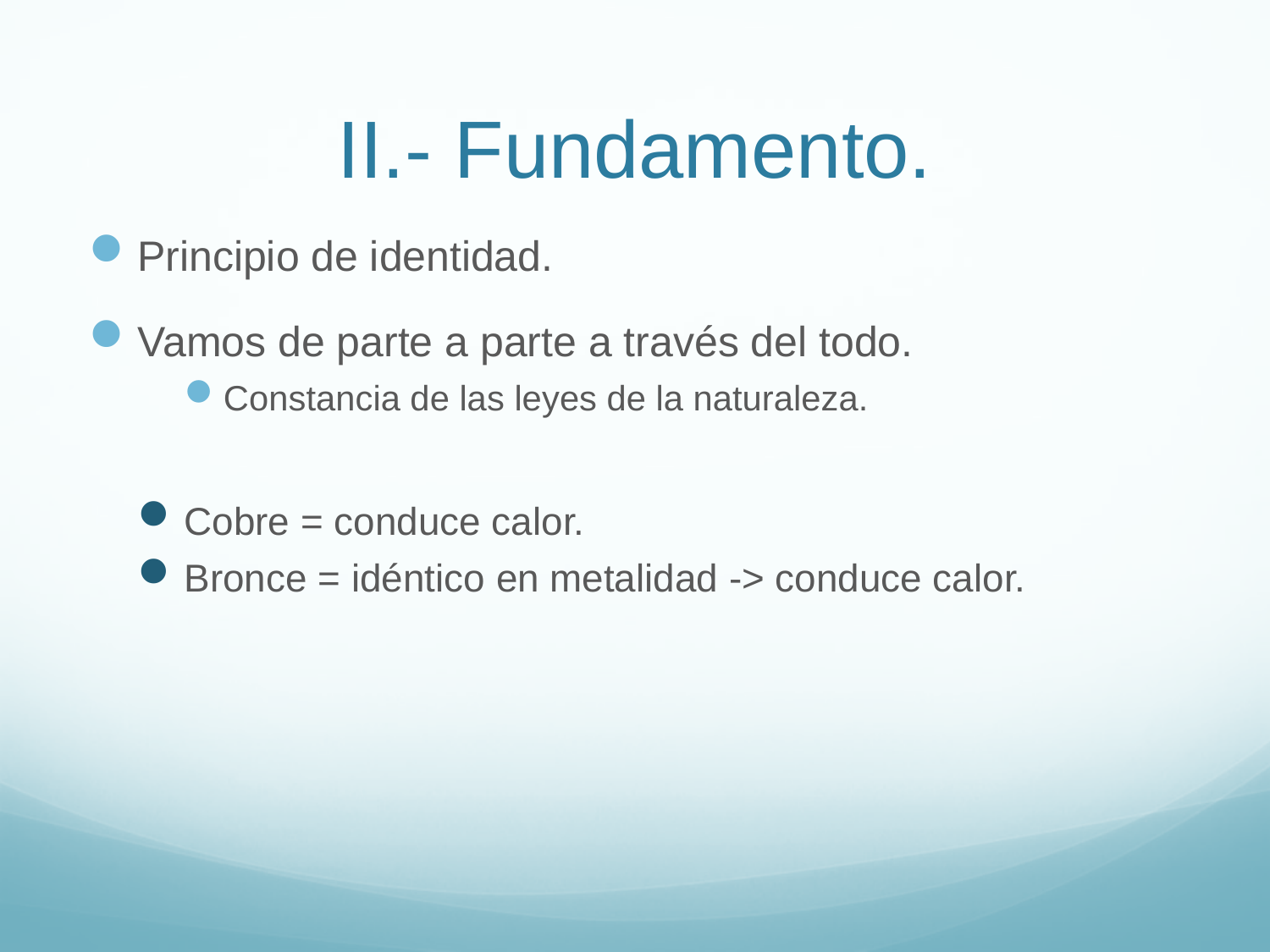

# II.- Fundamento.
Principio de identidad.
Vamos de parte a parte a través del todo.
Constancia de las leyes de la naturaleza.

Cobre = conduce calor.
Bronce = idéntico en metalidad -> conduce calor.